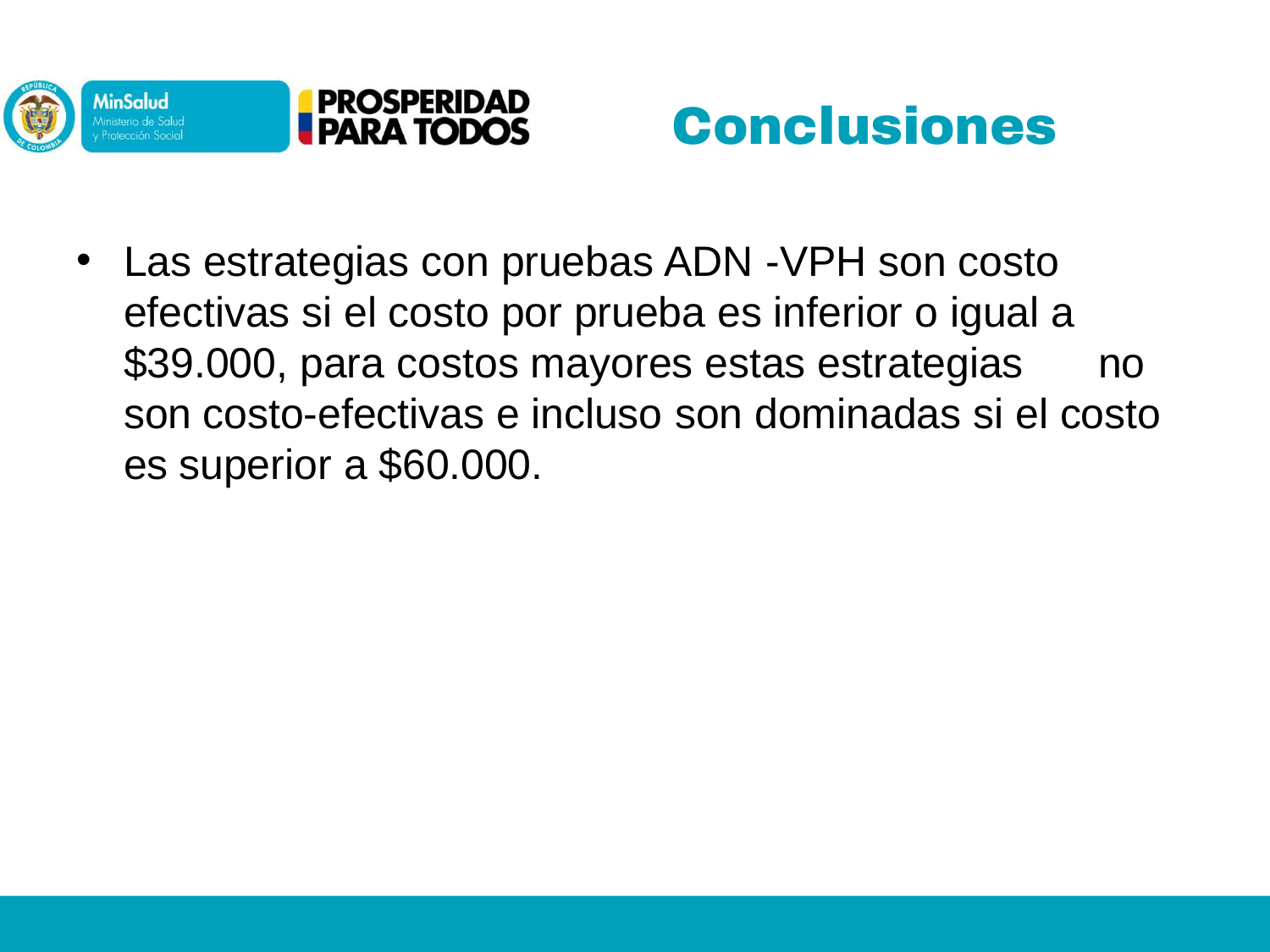

# Conclusiones

Las estrategias con pruebas ADN -VPH son costo
efectivas si el costo por prueba es inferior o igual a
$39.000, para costos mayores estas estrategias	no son costo-efectivas e incluso son dominadas si el costo es superior a $60.000.